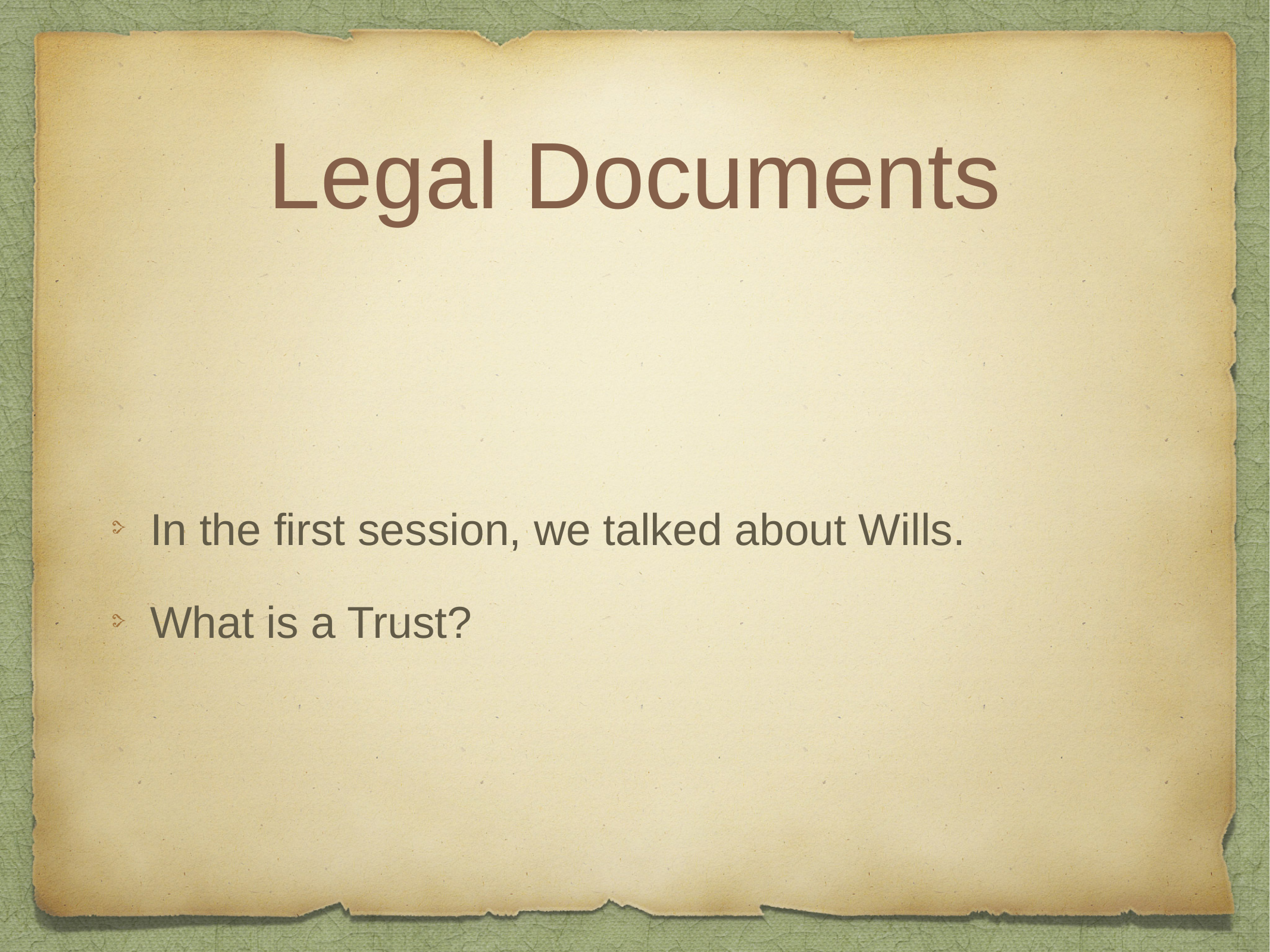

# Legal Documents
In the first session, we talked about Wills.
What is a Trust?